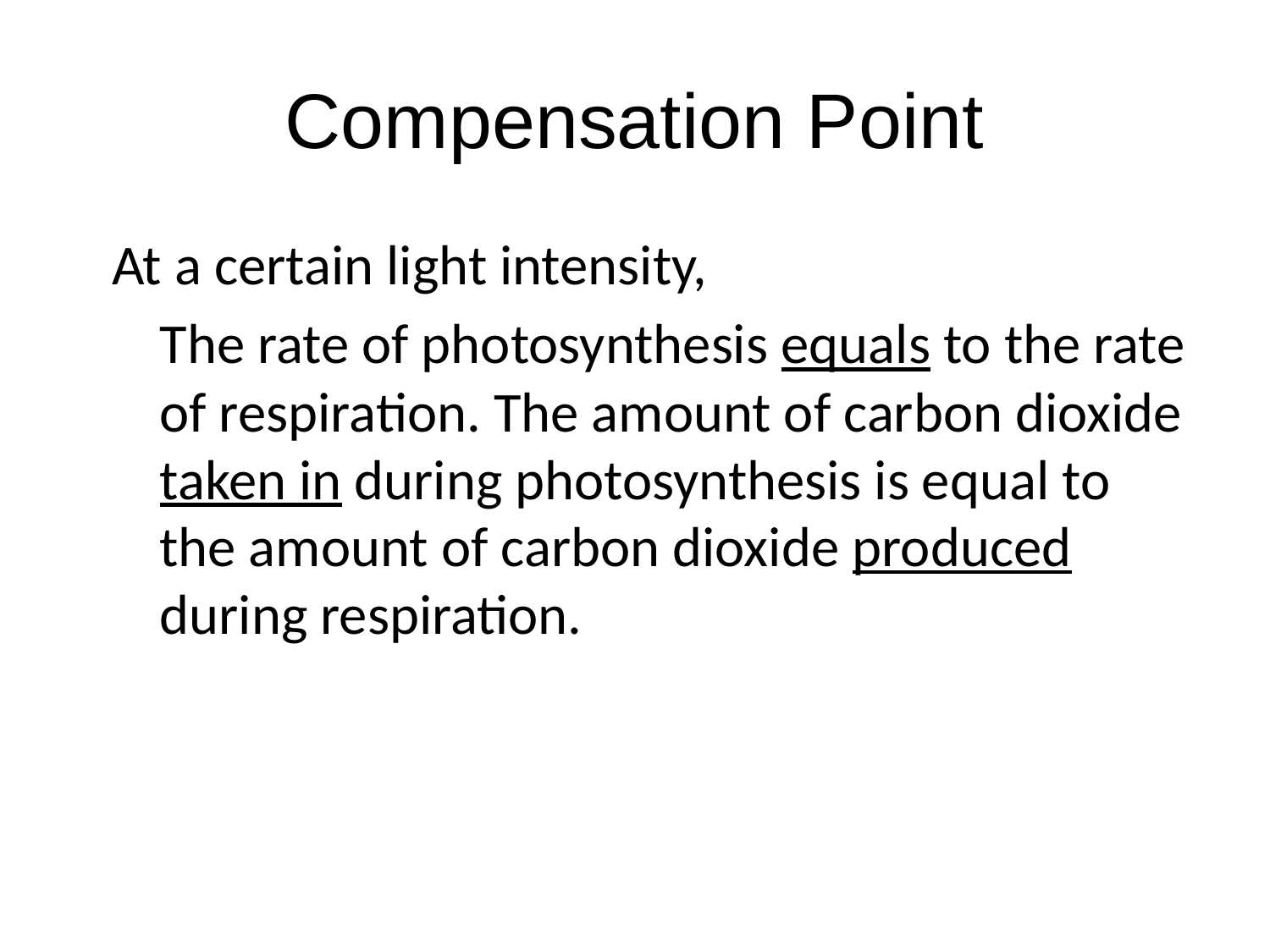

# Compensation Point
At a certain light intensity,
	The rate of photosynthesis equals to the rate of respiration. The amount of carbon dioxide taken in during photosynthesis is equal to the amount of carbon dioxide produced during respiration.